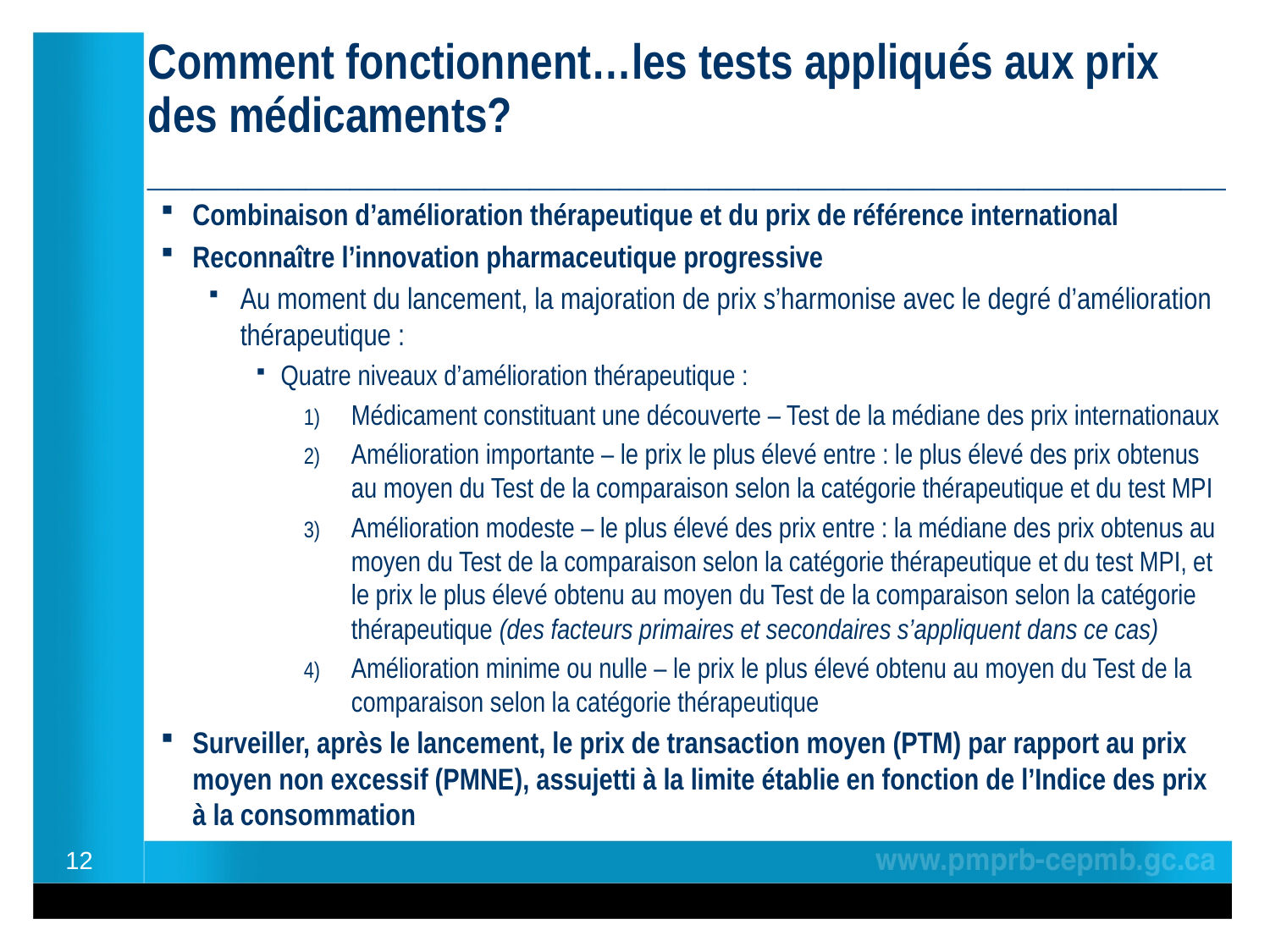

# Comment fonctionnent…les tests appliqués aux prix des médicaments? ________________________________________________

Combinaison d’amélioration thérapeutique et du prix de référence international
Reconnaître l’innovation pharmaceutique progressive
Au moment du lancement, la majoration de prix s’harmonise avec le degré d’amélioration thérapeutique :
Quatre niveaux d’amélioration thérapeutique :
Médicament constituant une découverte – Test de la médiane des prix internationaux
Amélioration importante – le prix le plus élevé entre : le plus élevé des prix obtenus au moyen du Test de la comparaison selon la catégorie thérapeutique et du test MPI
Amélioration modeste – le plus élevé des prix entre : la médiane des prix obtenus au moyen du Test de la comparaison selon la catégorie thérapeutique et du test MPI, et le prix le plus élevé obtenu au moyen du Test de la comparaison selon la catégorie thérapeutique (des facteurs primaires et secondaires s’appliquent dans ce cas)
Amélioration minime ou nulle – le prix le plus élevé obtenu au moyen du Test de la comparaison selon la catégorie thérapeutique
Surveiller, après le lancement, le prix de transaction moyen (PTM) par rapport au prix moyen non excessif (PMNE), assujetti à la limite établie en fonction de l’Indice des prix à la consommation

12